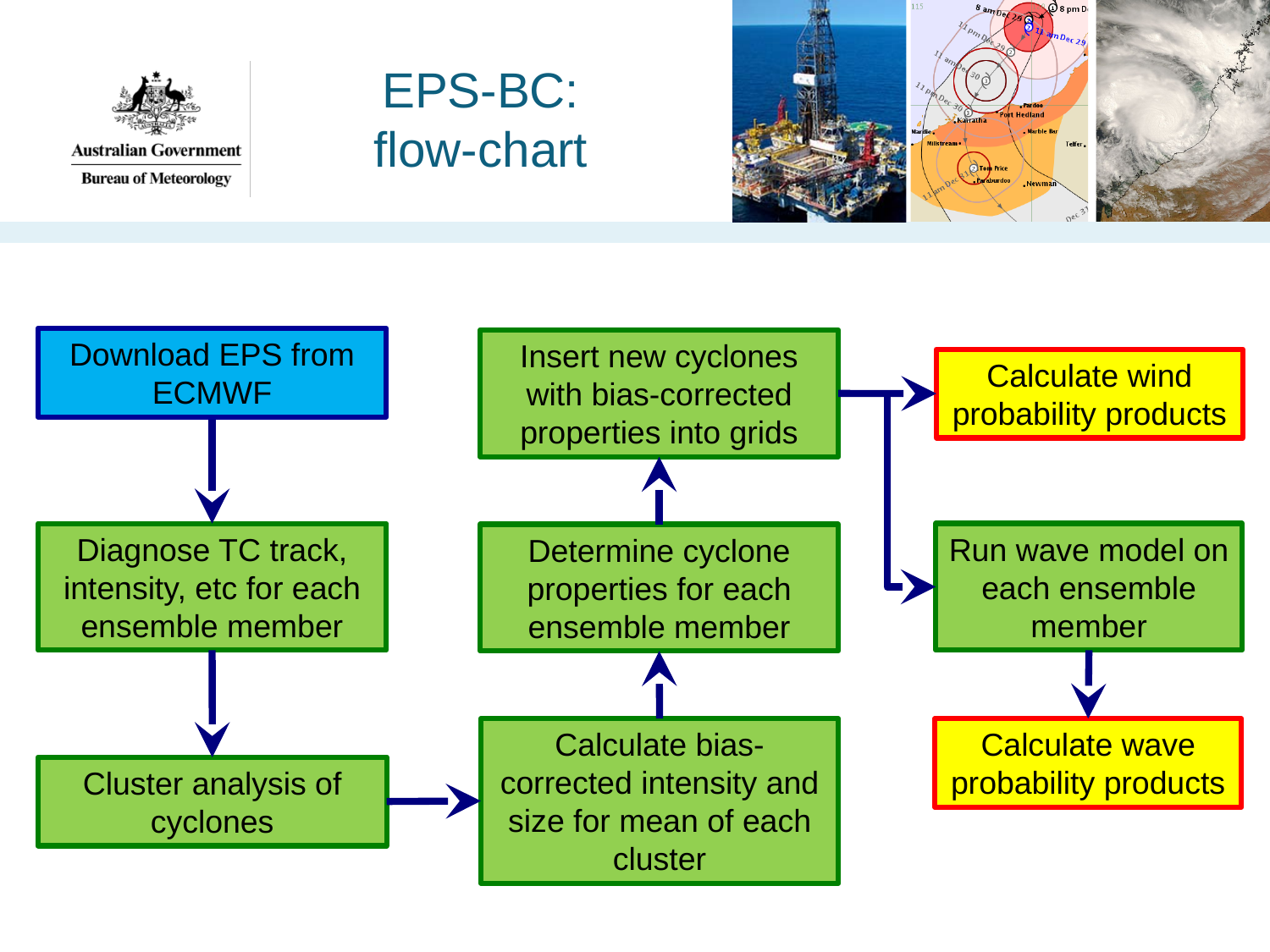

# EPS-BC: flow-chart
Download EPS from ECMWF
Diagnose TC track, intensity, etc for each ensemble member
Cluster analysis of cyclones
Insert new cyclones with bias-corrected properties into grids
Determine cyclone properties for each ensemble member
Calculate bias-corrected intensity and size for mean of each cluster
Calculate wind probability products
Run wave model on each ensemble member
Calculate wave probability products